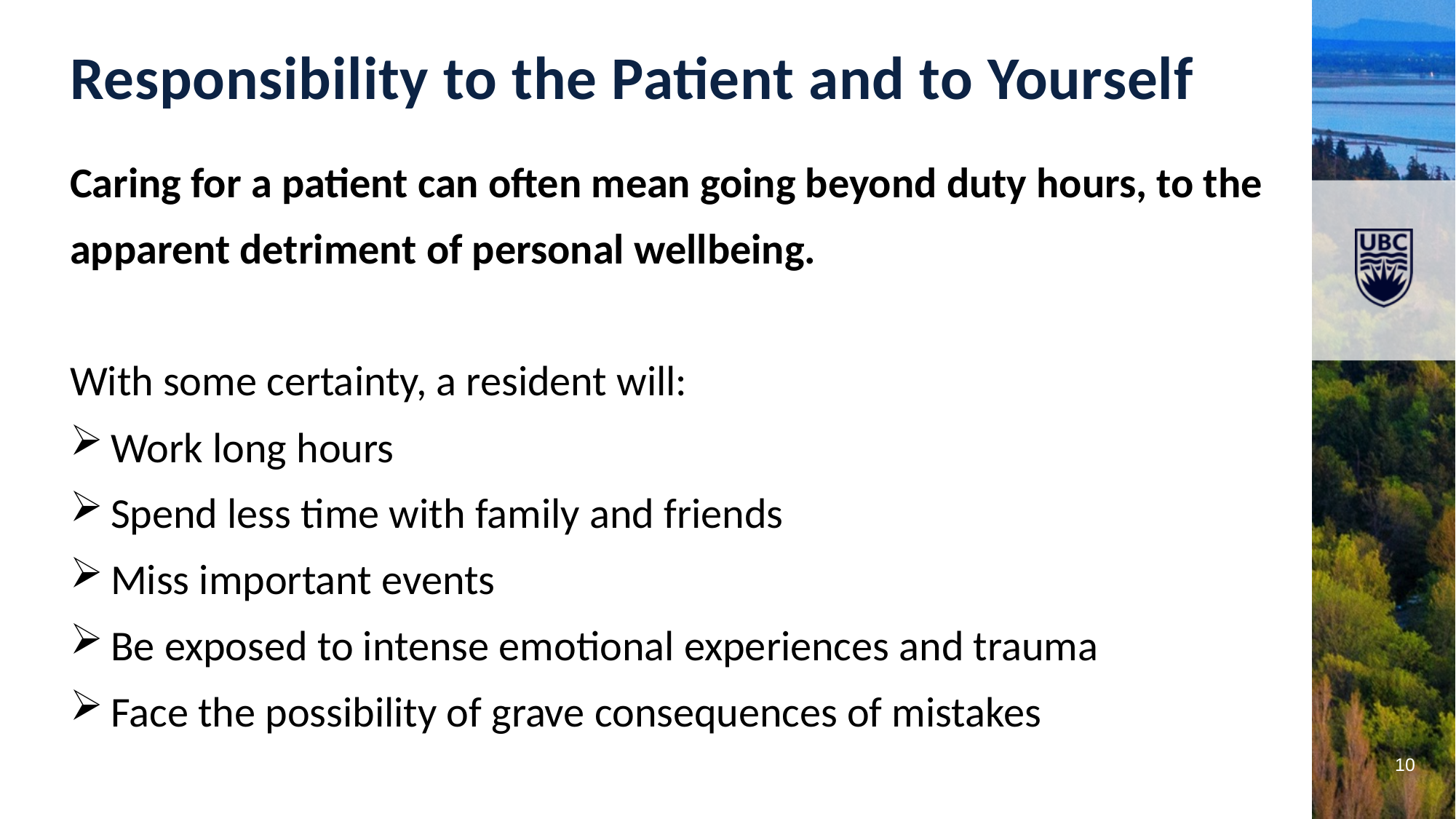

Responsibility to the Patient and to Yourself
Caring for a patient can often mean going beyond duty hours, to the apparent detriment of personal wellbeing.

With some certainty, a resident will:
Work long hours
Spend less time with family and friends
Miss important events
Be exposed to intense emotional experiences and trauma
Face the possibility of grave consequences of mistakes